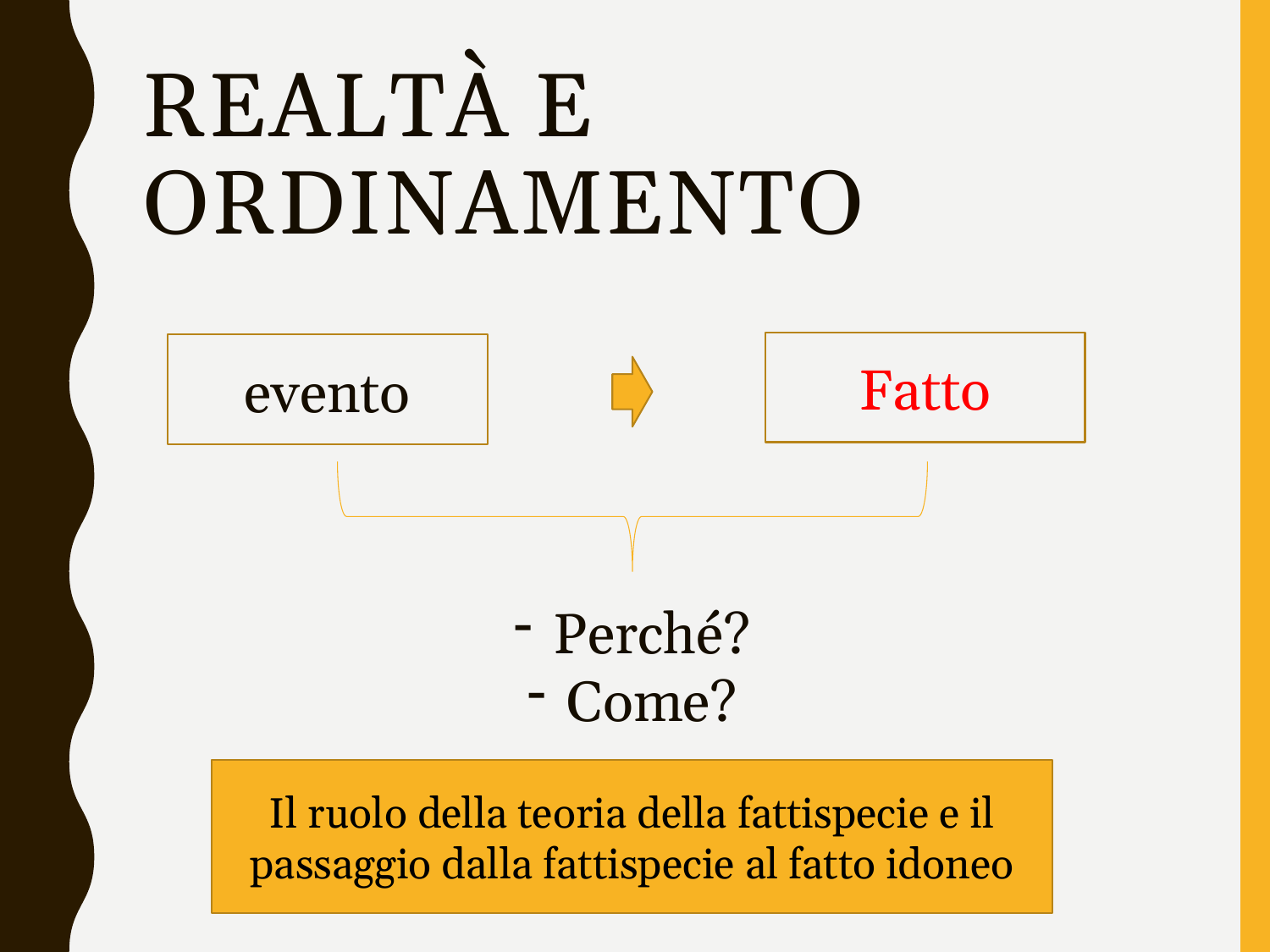

# Realtà e ordinamento

Fatto
evento

Perché?
Come?
Il ruolo della teoria della fattispecie e il passaggio dalla fattispecie al fatto idoneo